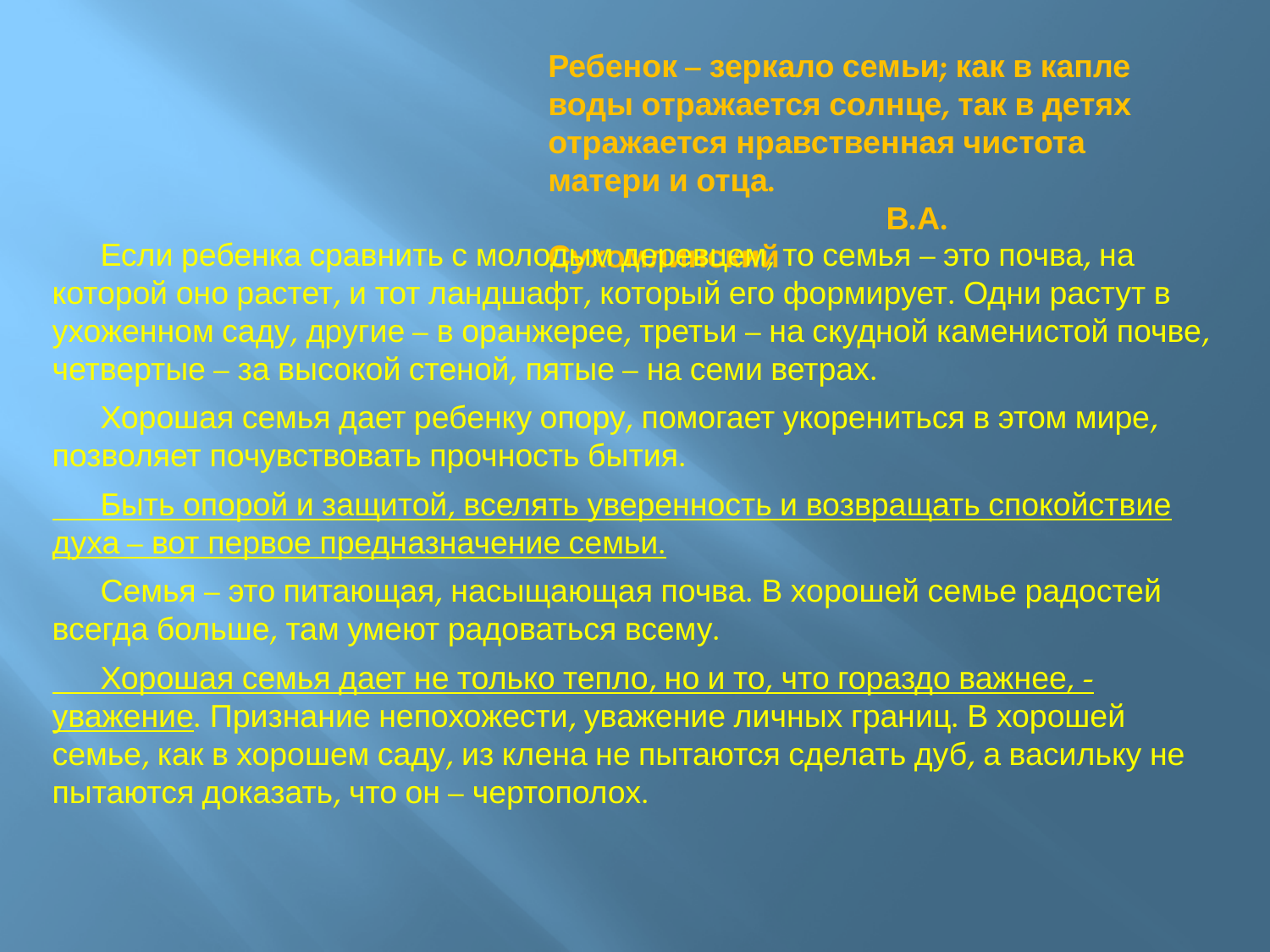

Ребенок – зеркало семьи; как в капле воды отражается солнце, так в детях отражается нравственная чистота матери и отца.
                                          В.А. Сухомлинский
      Если ребенка сравнить с молодым деревцем, то семья – это почва, на которой оно растет, и тот ландшафт, который его формирует. Одни растут в ухоженном саду, другие – в оранжерее, третьи – на скудной каменистой почве, четвертые – за высокой стеной, пятые – на семи ветрах.
      Хорошая семья дает ребенку опору, помогает укорениться в этом мире, позволяет почувствовать прочность бытия.
      Быть опорой и защитой, вселять уверенность и возвращать спокойствие духа – вот первое предназначение семьи.
      Семья – это питающая, насыщающая почва. В хорошей семье радостей всегда больше, там умеют радоваться всему.
      Хорошая семья дает не только тепло, но и то, что гораздо важнее, - уважение. Признание непохожести, уважение личных границ. В хорошей семье, как в хорошем саду, из клена не пытаются сделать дуб, а васильку не пытаются доказать, что он – чертополох.